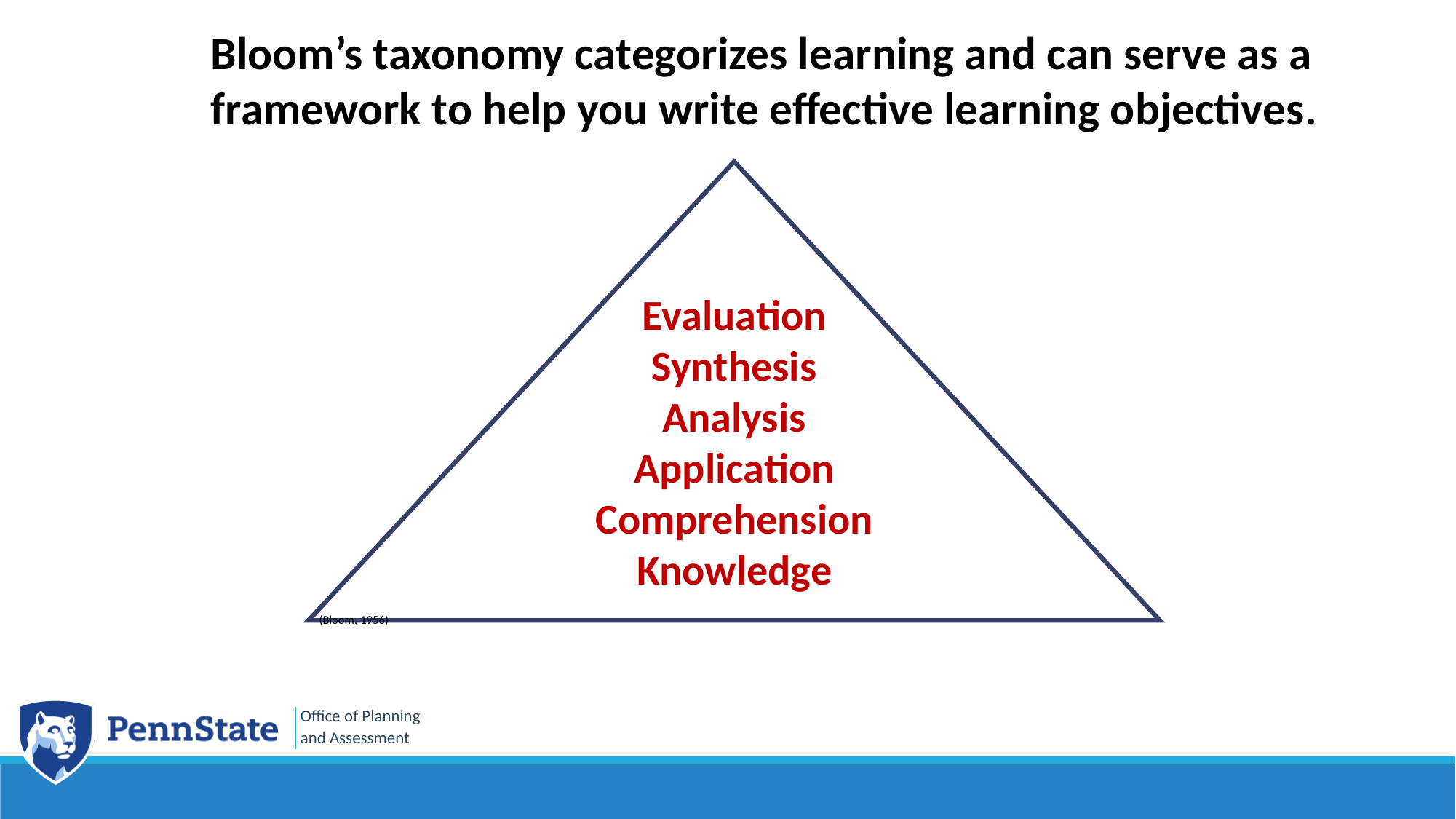

Bloom’s taxonomy categorizes learning and can serve as a framework to help you write effective learning objectives.

Evaluation
Synthesis
Analysis
Application
Comprehension
Knowledge

(Bloom, 1956)